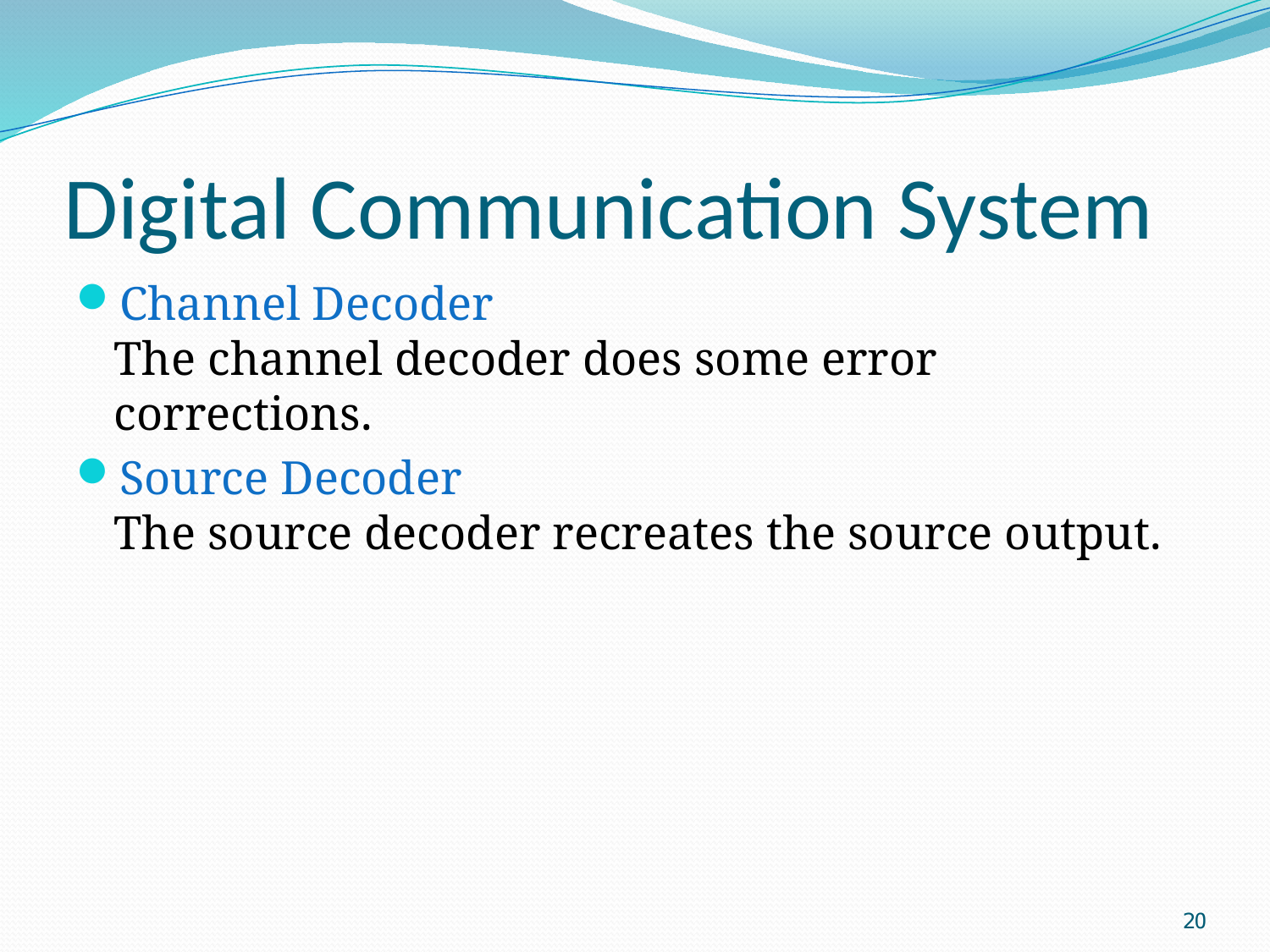

# Digital Communication System
Channel Decoder
The channel decoder does some error corrections.
Source Decoder
The source decoder recreates the source output.
20